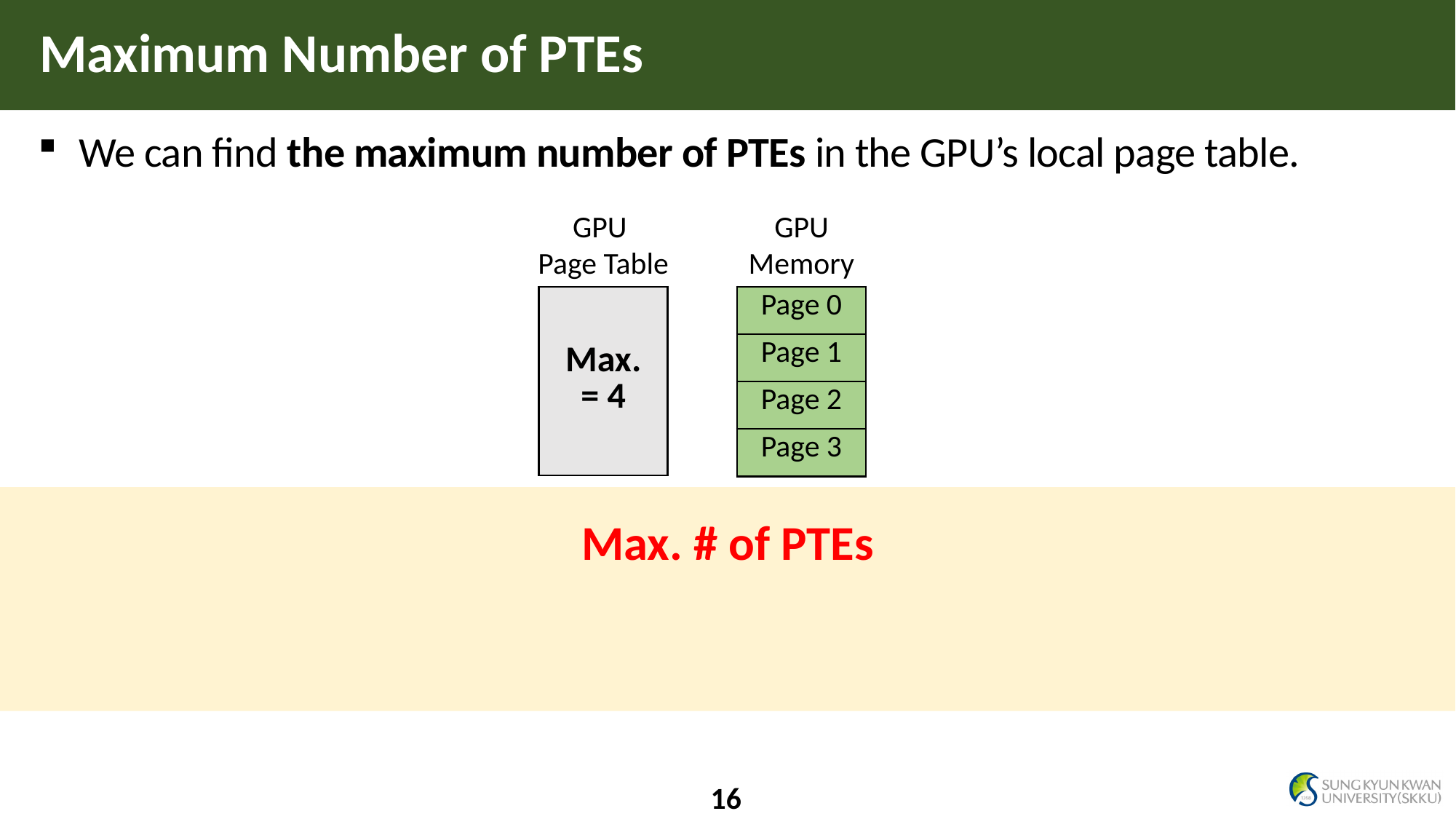

# Maximum Number of PTEs
We can find the maximum number of PTEs in the GPU’s local page table.
GPU Memory
GPU
Page Table
| Max. = 4 |
| --- |
| Page 0 |
| --- |
| Page 1 |
| Page 2 |
| Page 3 |
Max. # of PTEs

16